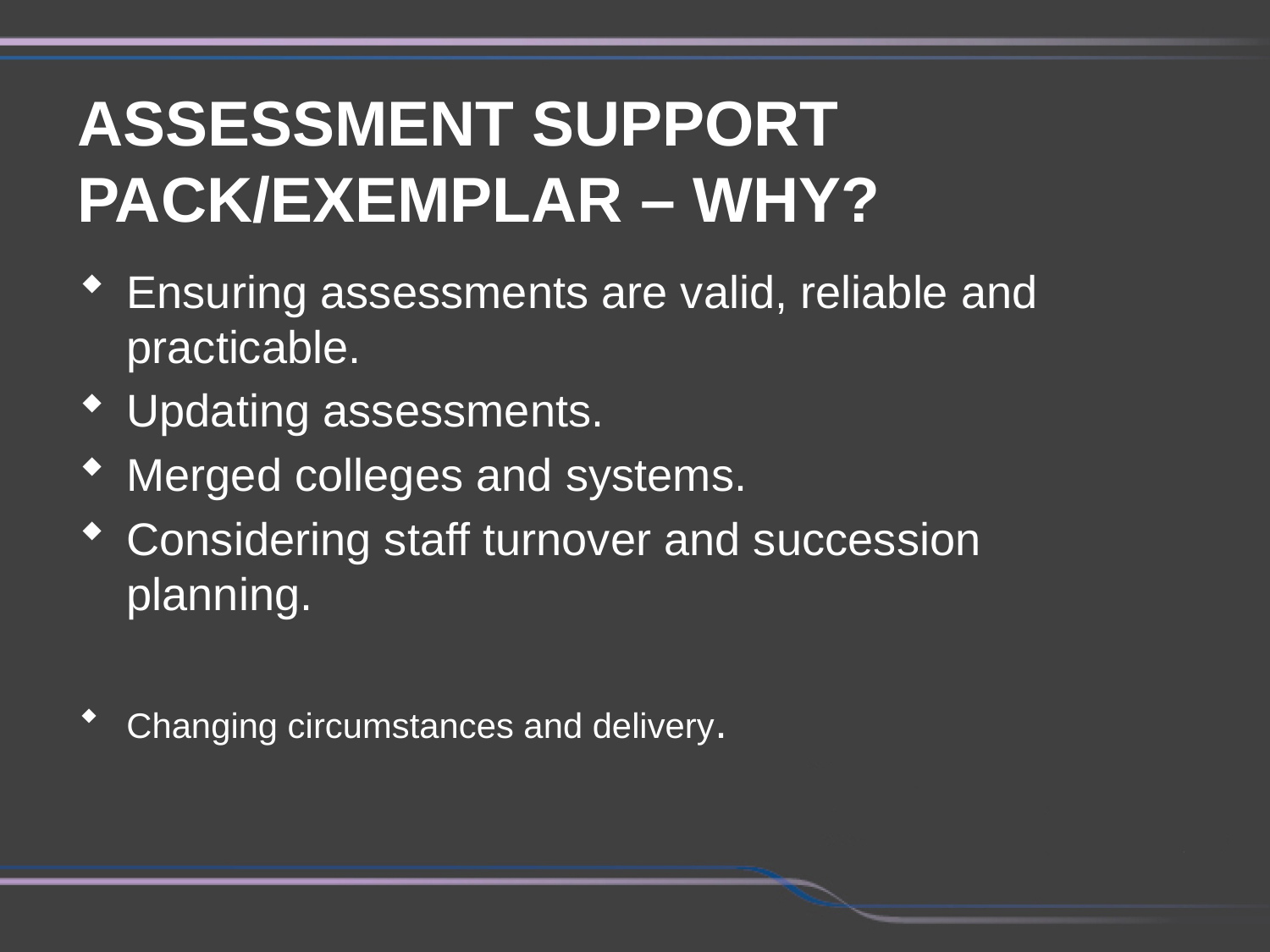

ASSESSMENT SUPPORT PACK/EXEMPLAR – WHY?
Ensuring assessments are valid, reliable and practicable.
Updating assessments.
Merged colleges and systems.
Considering staff turnover and succession planning.

Changing circumstances and delivery.